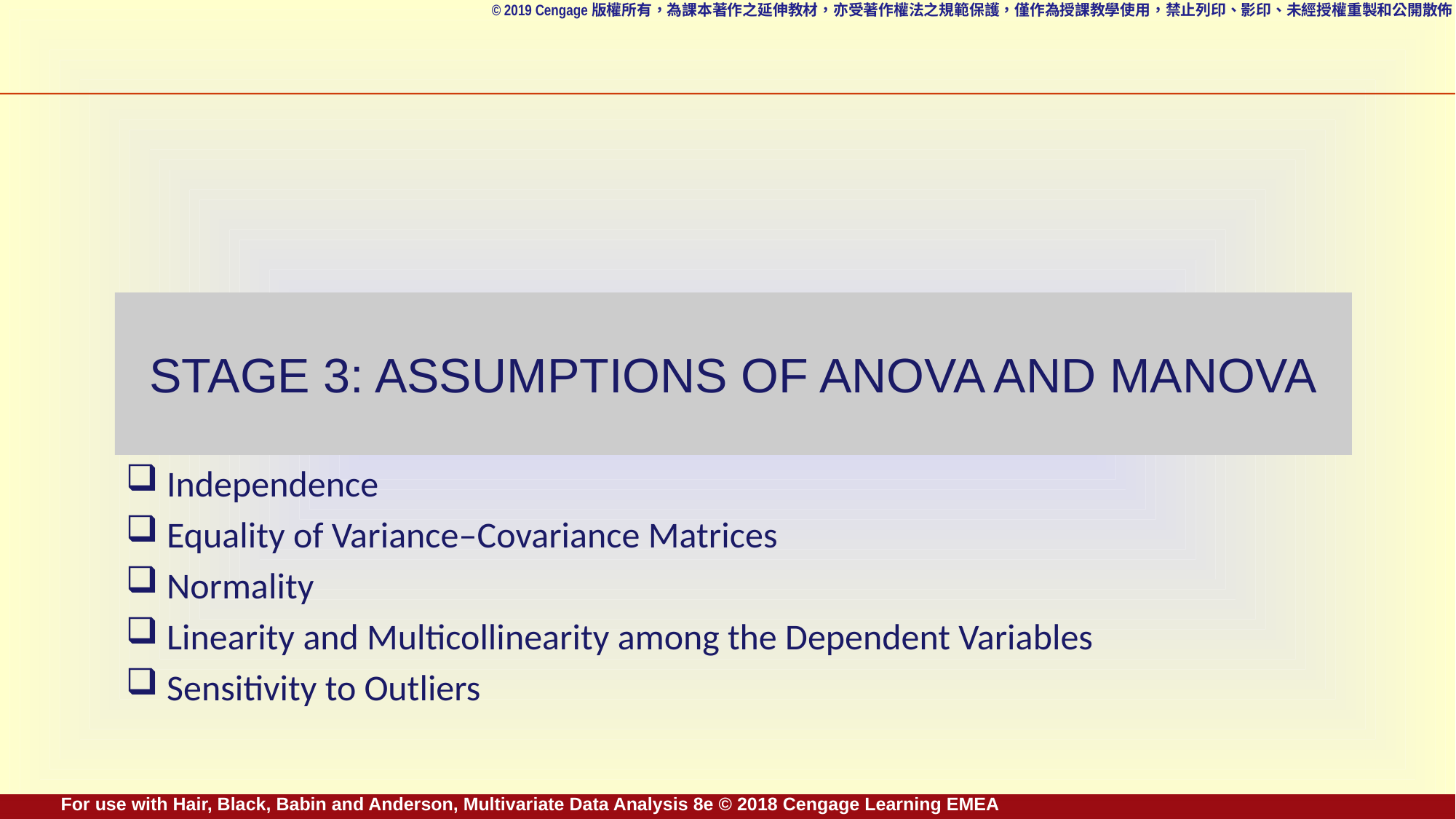

# Stage 3: Assumptions of ANOVA and MANOVA
Independence
Equality of Variance–Covariance Matrices
Normality
Linearity and Multicollinearity among the Dependent Variables
Sensitivity to Outliers
For use with Hair, Black, Babin and Anderson, Multivariate Data Analysis 8e © 2018 Cengage Learning EMEA